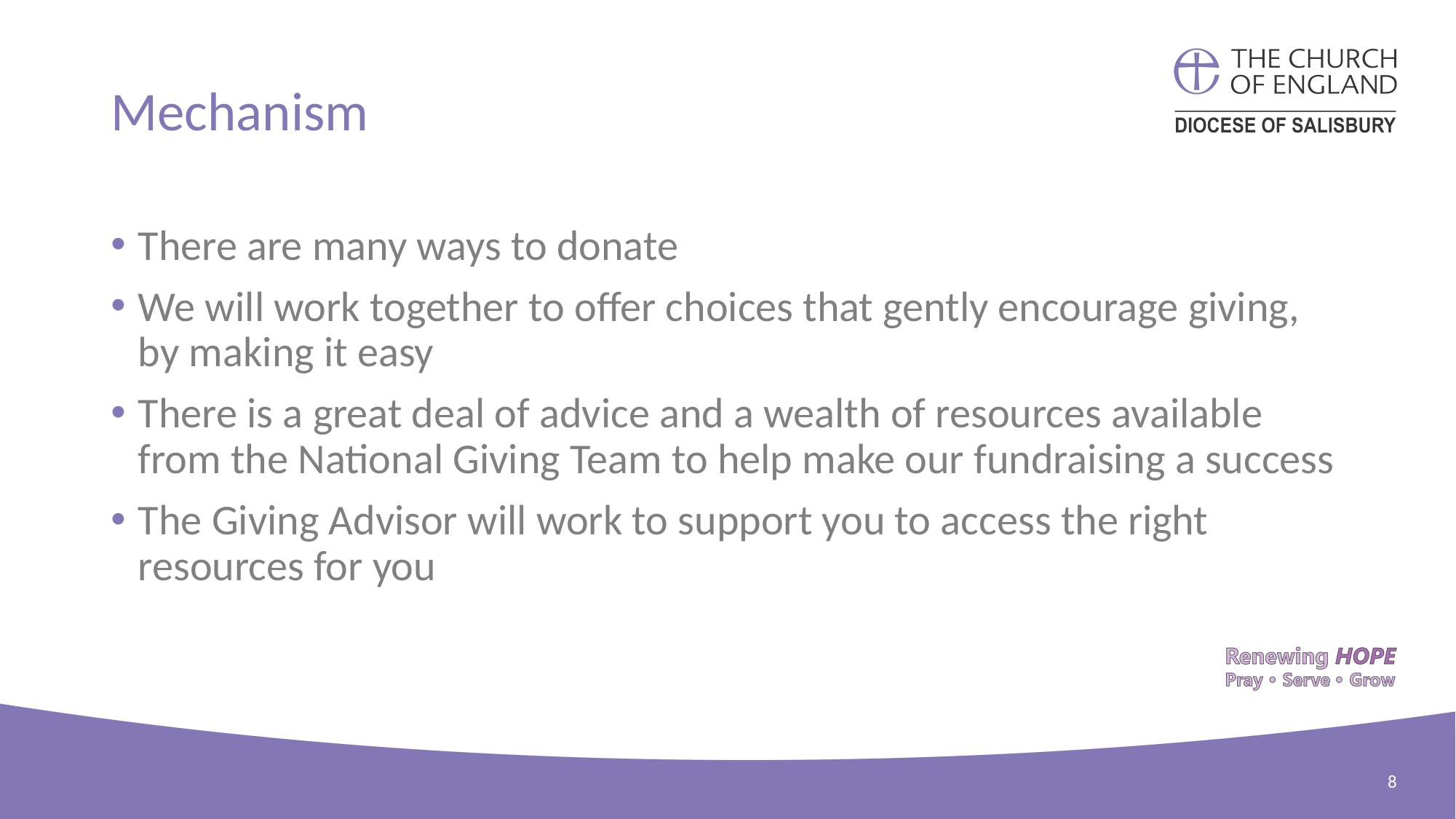

# Mechanism
There are many ways to donate
We will work together to offer choices that gently encourage giving, by making it easy
There is a great deal of advice and a wealth of resources available from the National Giving Team to help make our fundraising a success
The Giving Advisor will work to support you to access the right resources for you
8